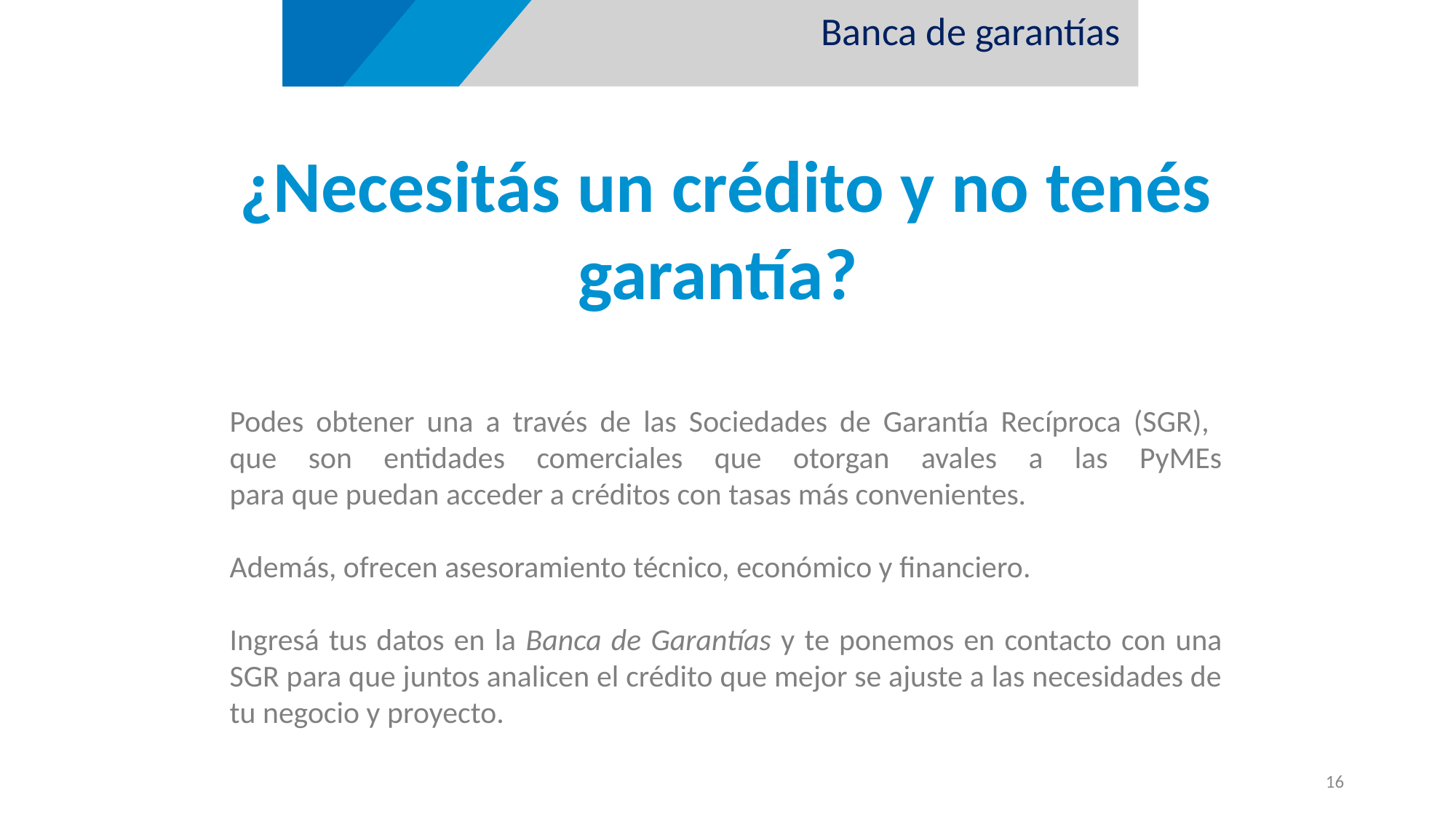

Banca de garantías
¿Necesitás un crédito y no tenés garantía?

Podes obtener una a través de las Sociedades de Garantía Recíproca (SGR),
que son entidades comerciales que otorgan avales a las PyMEs
para que puedan acceder a créditos con tasas más convenientes.

Además, ofrecen asesoramiento técnico, económico y financiero.

Ingresá tus datos en la Banca de Garantías y te ponemos en contacto con una SGR para que juntos analicen el crédito que mejor se ajuste a las necesidades de tu negocio y proyecto.
16